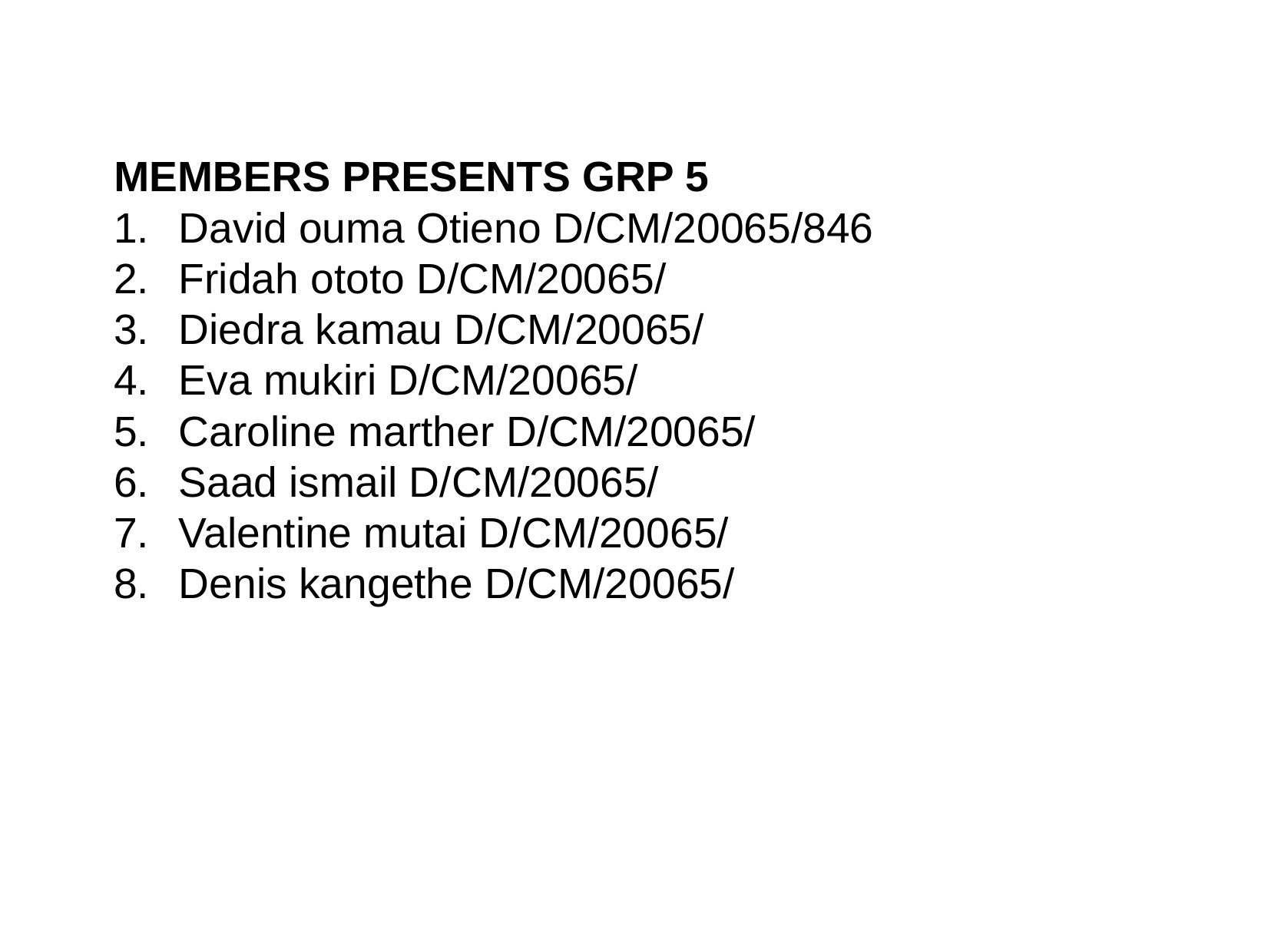

#
MEMBERS PRESENTS GRP 5
David ouma Otieno D/CM/20065/846
Fridah ototo D/CM/20065/
Diedra kamau D/CM/20065/
Eva mukiri D/CM/20065/
Caroline marther D/CM/20065/
Saad ismail D/CM/20065/
Valentine mutai D/CM/20065/
Denis kangethe D/CM/20065/